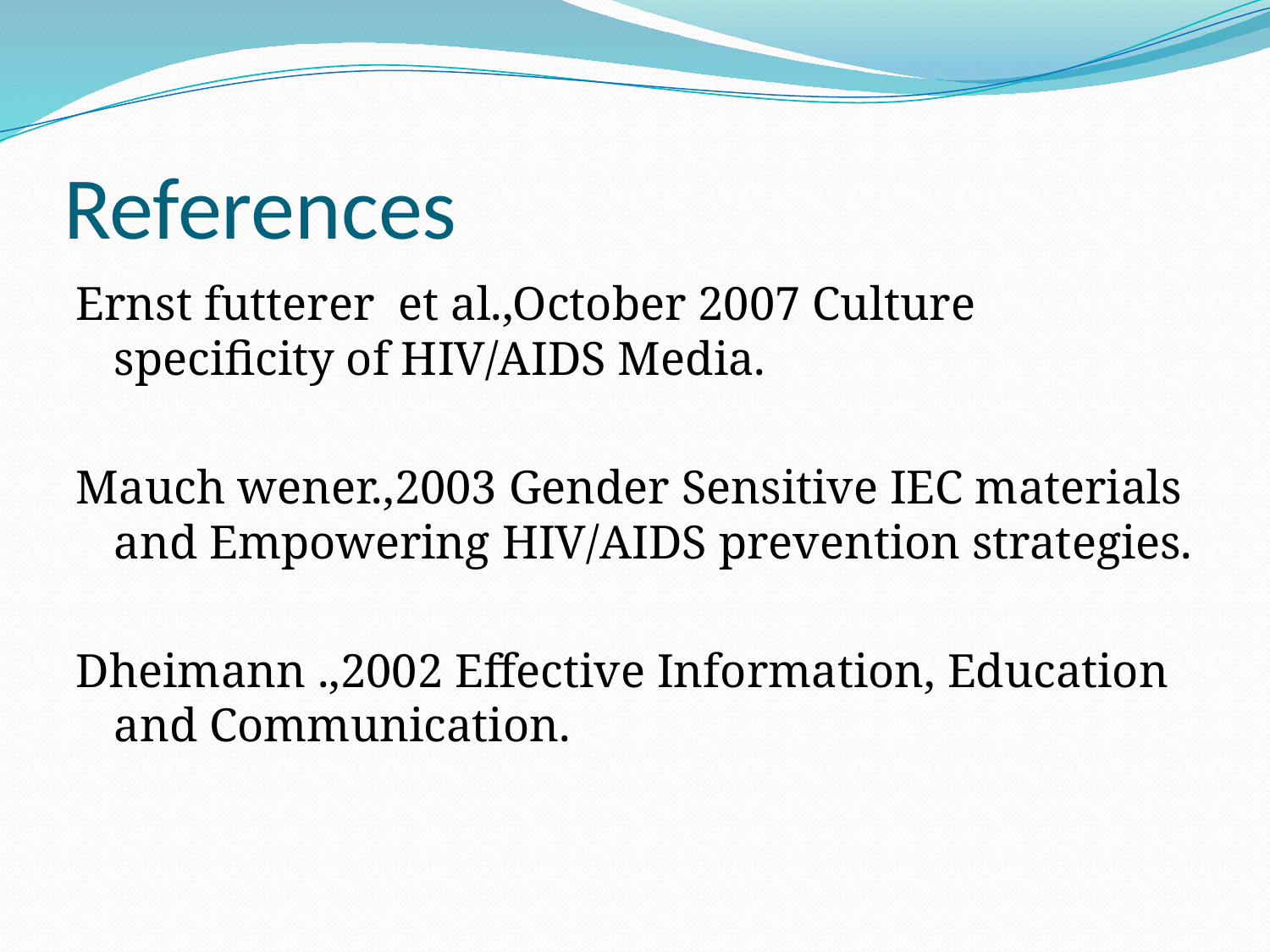

# References
Ernst futterer  et al.,October 2007 Culture specificity of HIV/AIDS Media.

Mauch wener.,2003 Gender Sensitive IEC materials and Empowering HIV/AIDS prevention strategies.

Dheimann .,2002 Effective Information, Education and Communication.